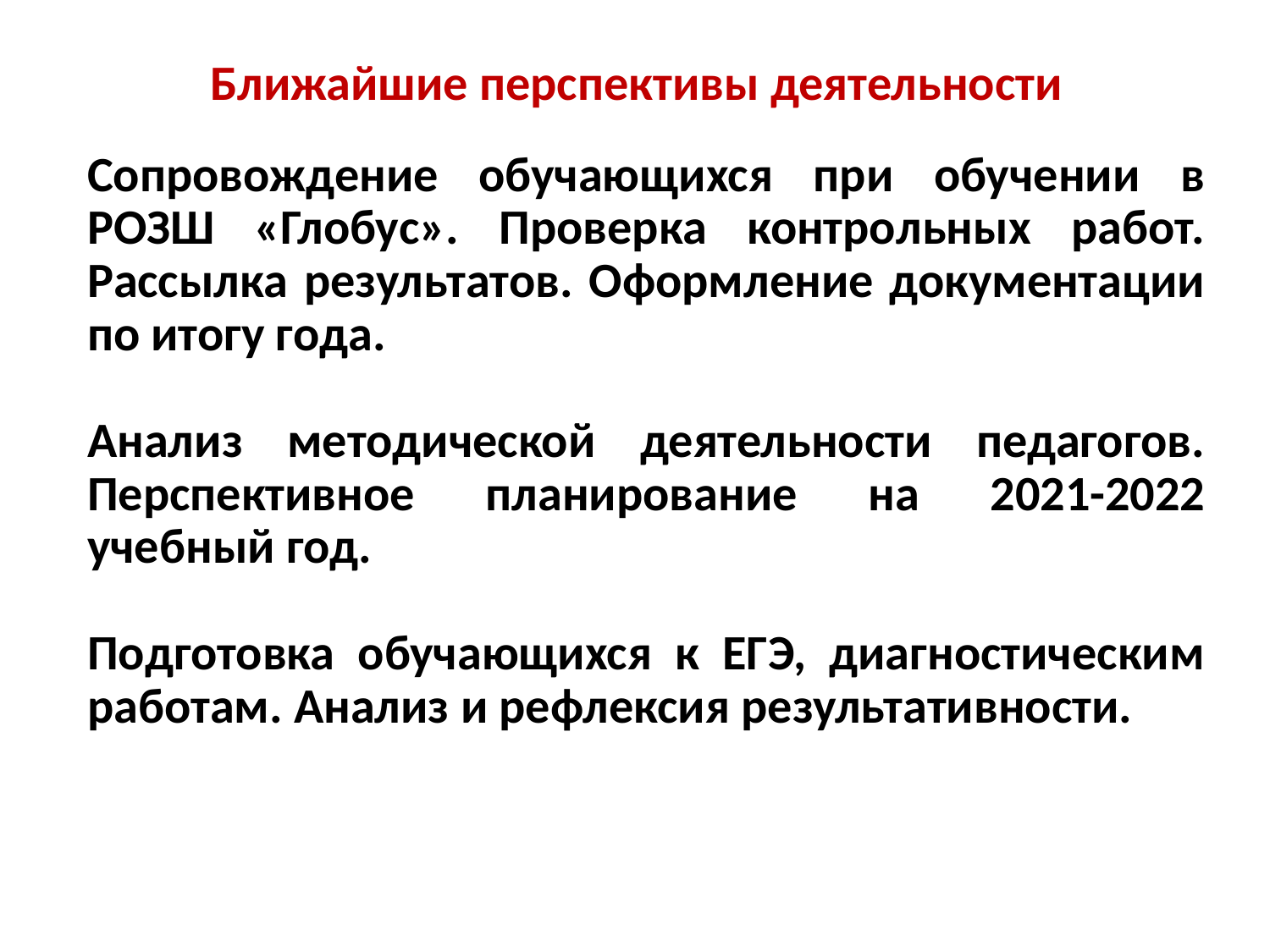

Ближайшие перспективы деятельности
Сопровождение обучающихся при обучении в РОЗШ «Глобус». Проверка контрольных работ. Рассылка результатов. Оформление документации по итогу года.

Анализ методической деятельности педагогов. Перспективное планирование на 2021-2022 учебный год.

Подготовка обучающихся к ЕГЭ, диагностическим работам. Анализ и рефлексия результативности.